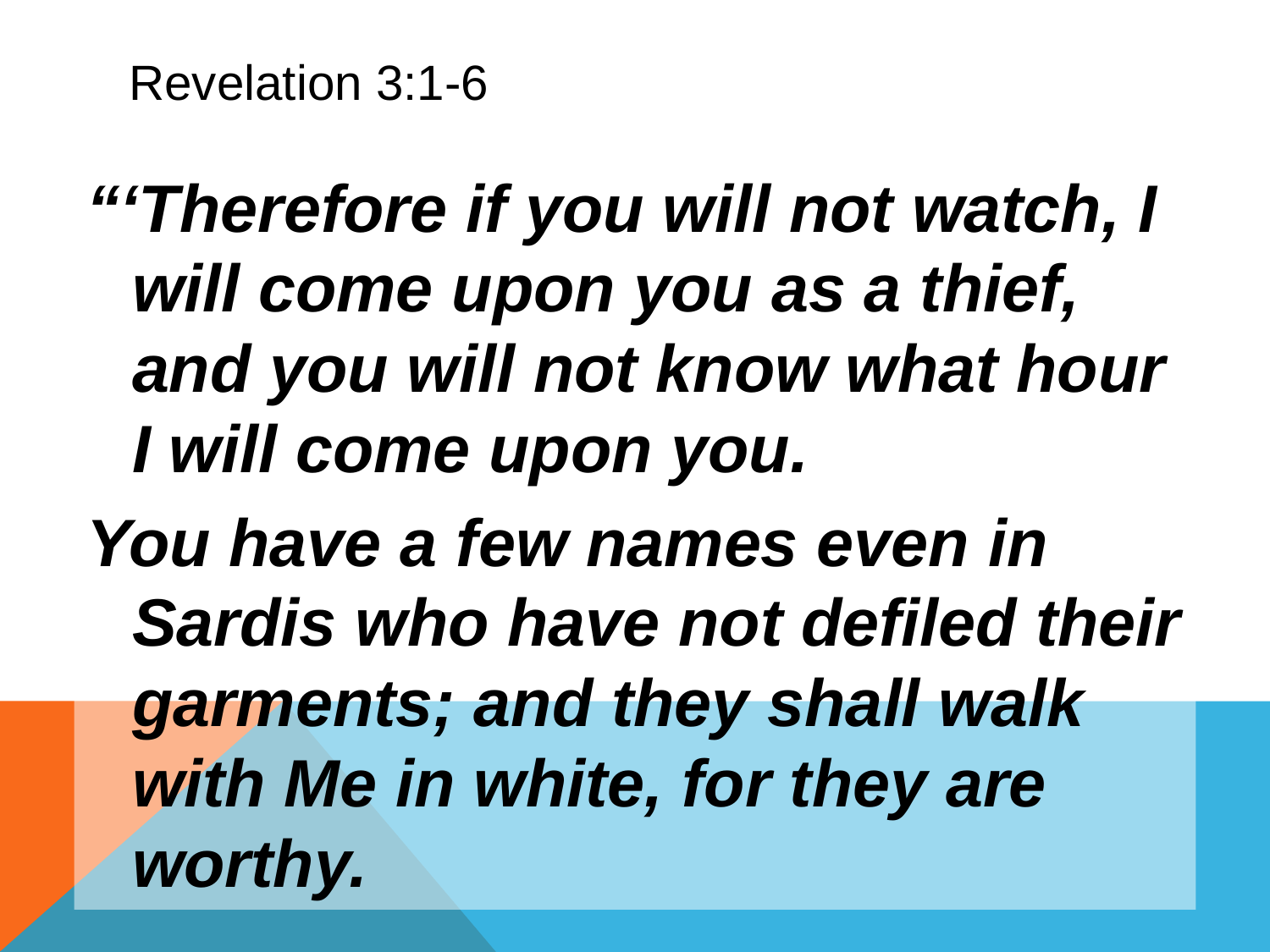

# Revelation 3:1-6
“‘Therefore if you will not watch, I will come upon you as a thief, and you will not know what hour I will come upon you.
You have a few names even in Sardis who have not defiled their garments; and they shall walk with Me in white, for they are worthy.